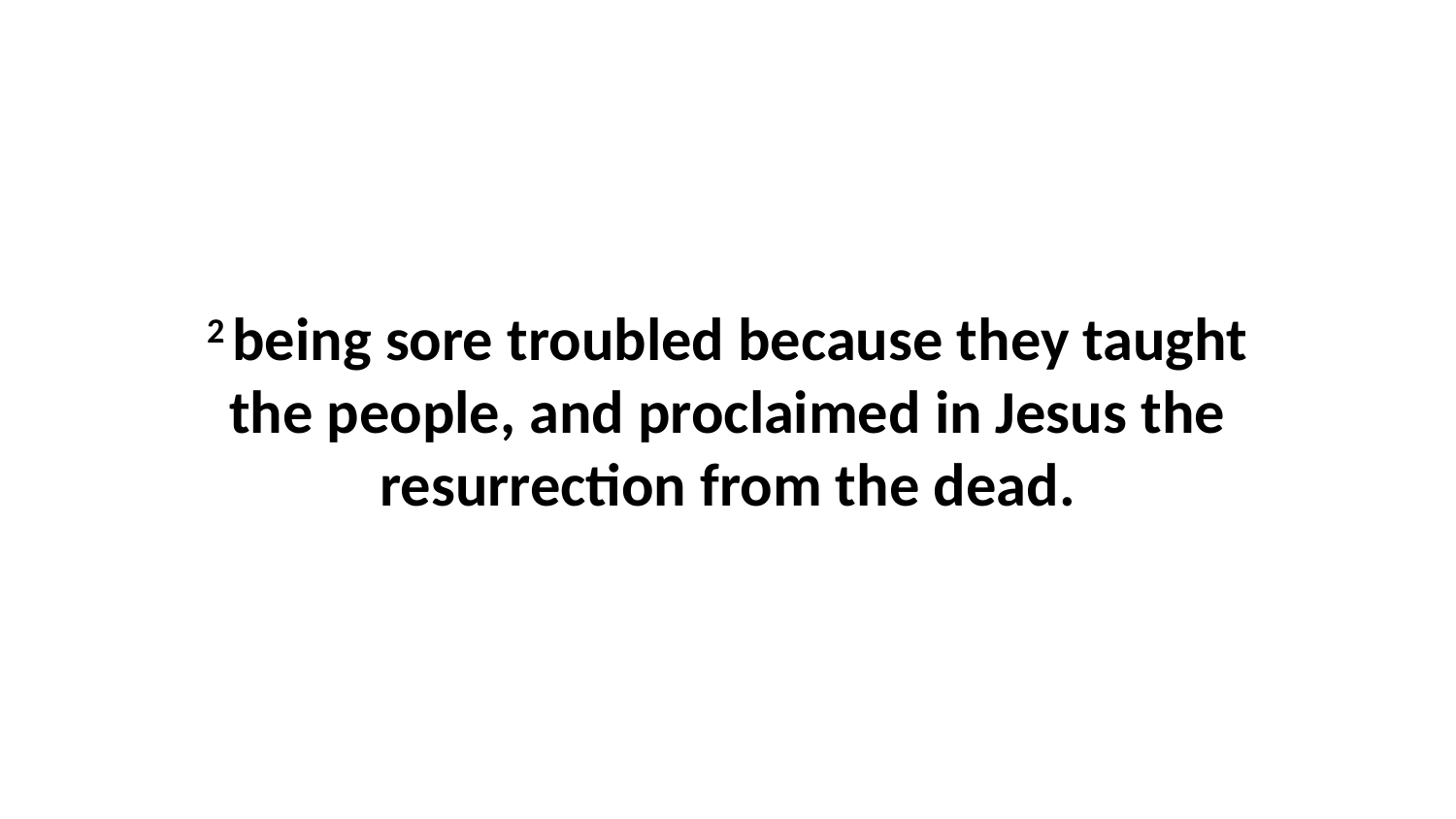

2 being sore troubled because they taught the people, and proclaimed in Jesus the resurrection from the dead.